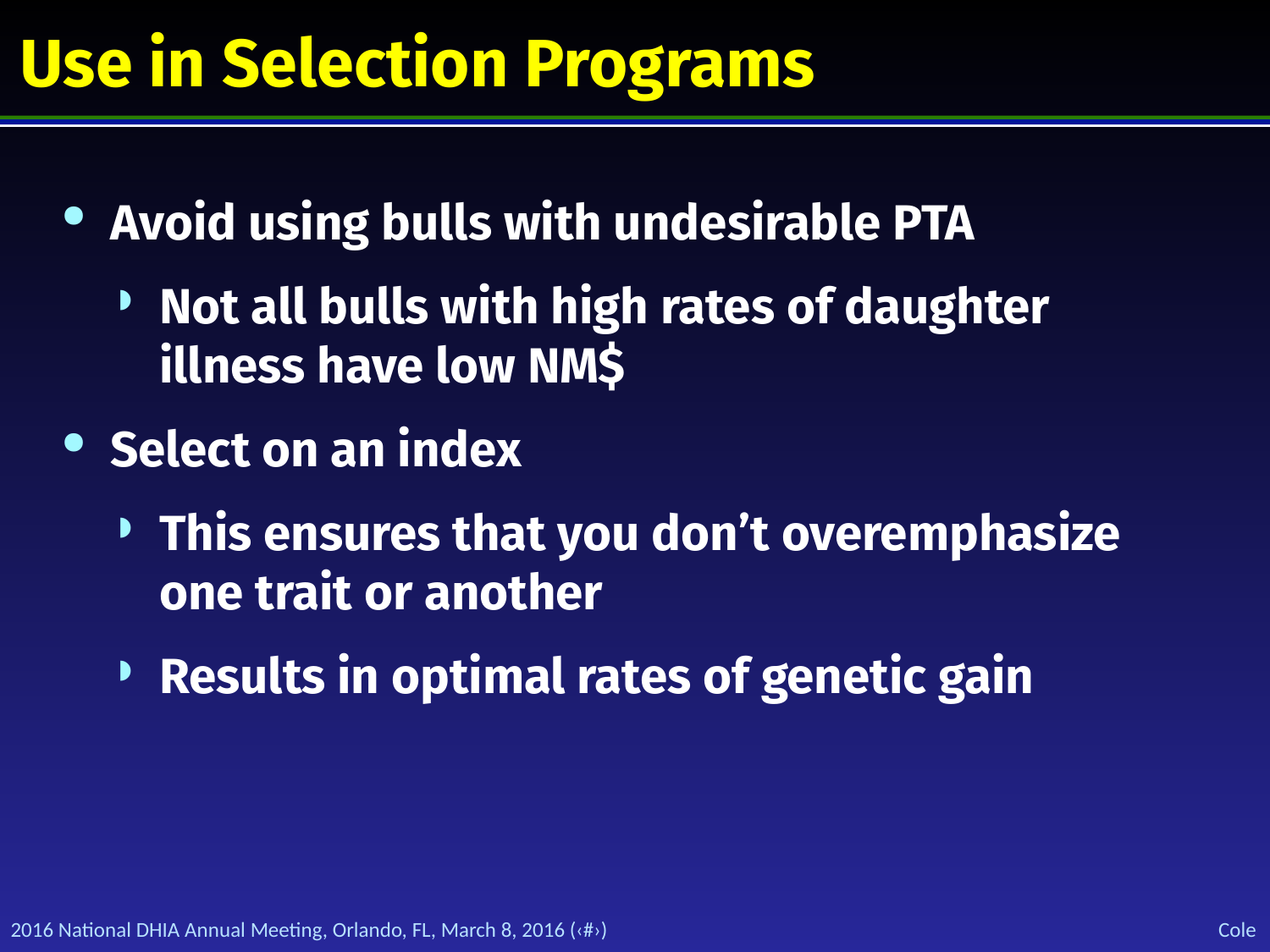

# Use in Selection Programs
Avoid using bulls with undesirable PTA
Not all bulls with high rates of daughter illness have low NM$
Select on an index
This ensures that you don’t overemphasize one trait or another
Results in optimal rates of genetic gain